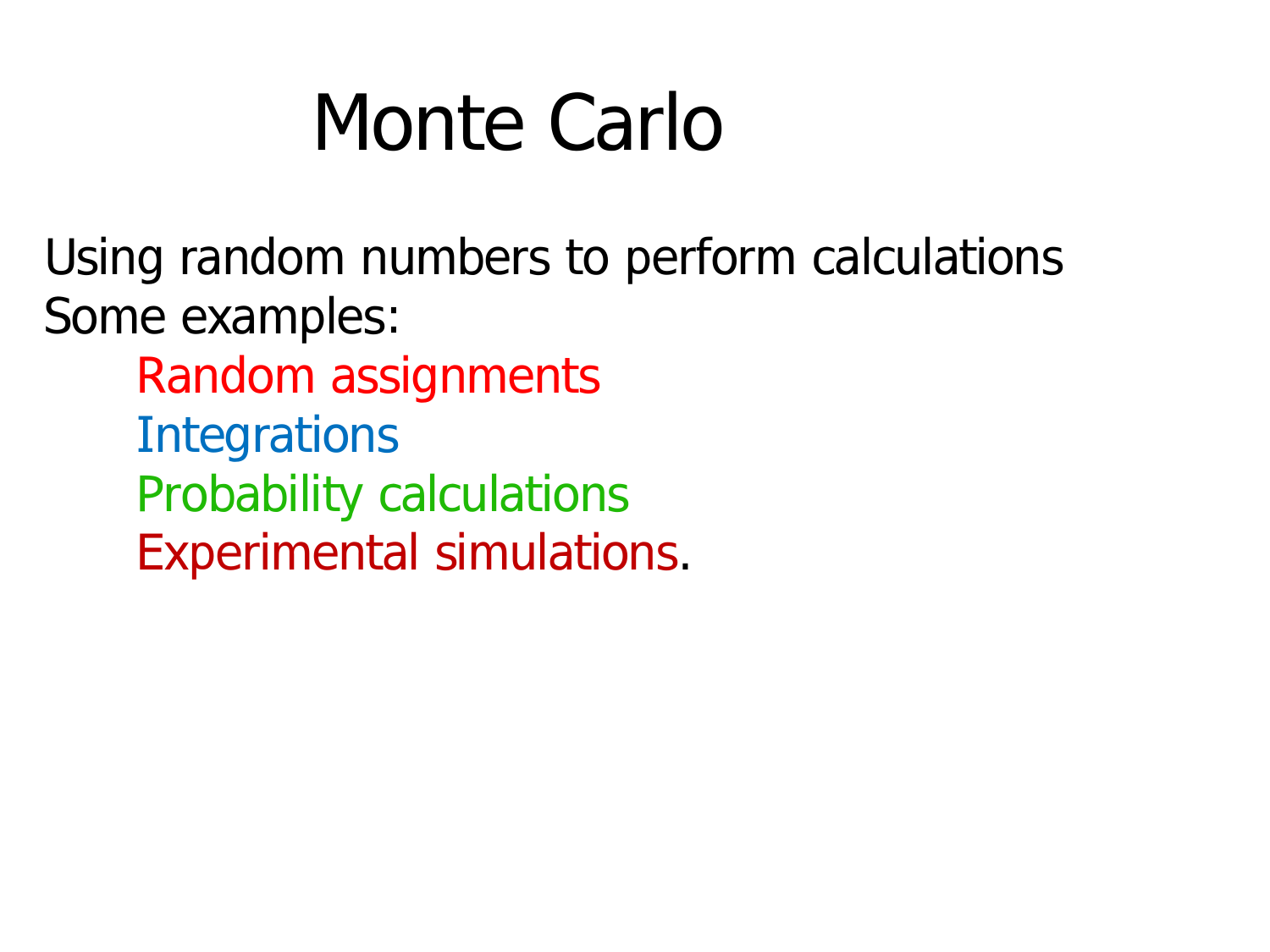

Monte Carlo

Using random numbers to perform calculations
Some examples:
      Random assignments
      Integrations
      Probability calculations
      Experimental simulations.